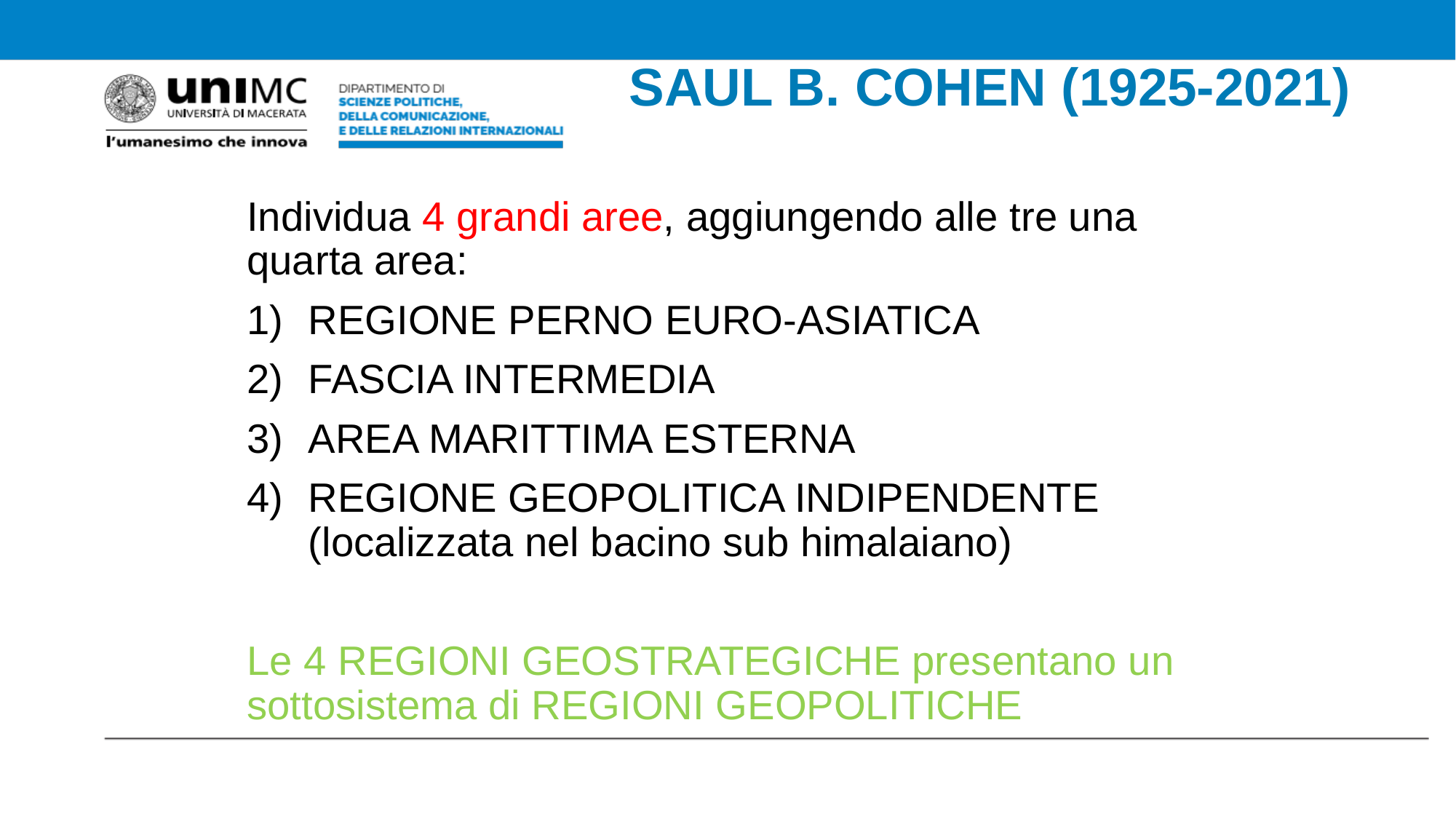

# SAUL B. COHEN (1925-2021)

Individua 4 grandi aree, aggiungendo alle tre una quarta area:
REGIONE PERNO EURO-ASIATICA
FASCIA INTERMEDIA
AREA MARITTIMA ESTERNA
REGIONE GEOPOLITICA INDIPENDENTE (localizzata nel bacino sub himalaiano)

Le 4 REGIONI GEOSTRATEGICHE presentano un sottosistema di REGIONI GEOPOLITICHE